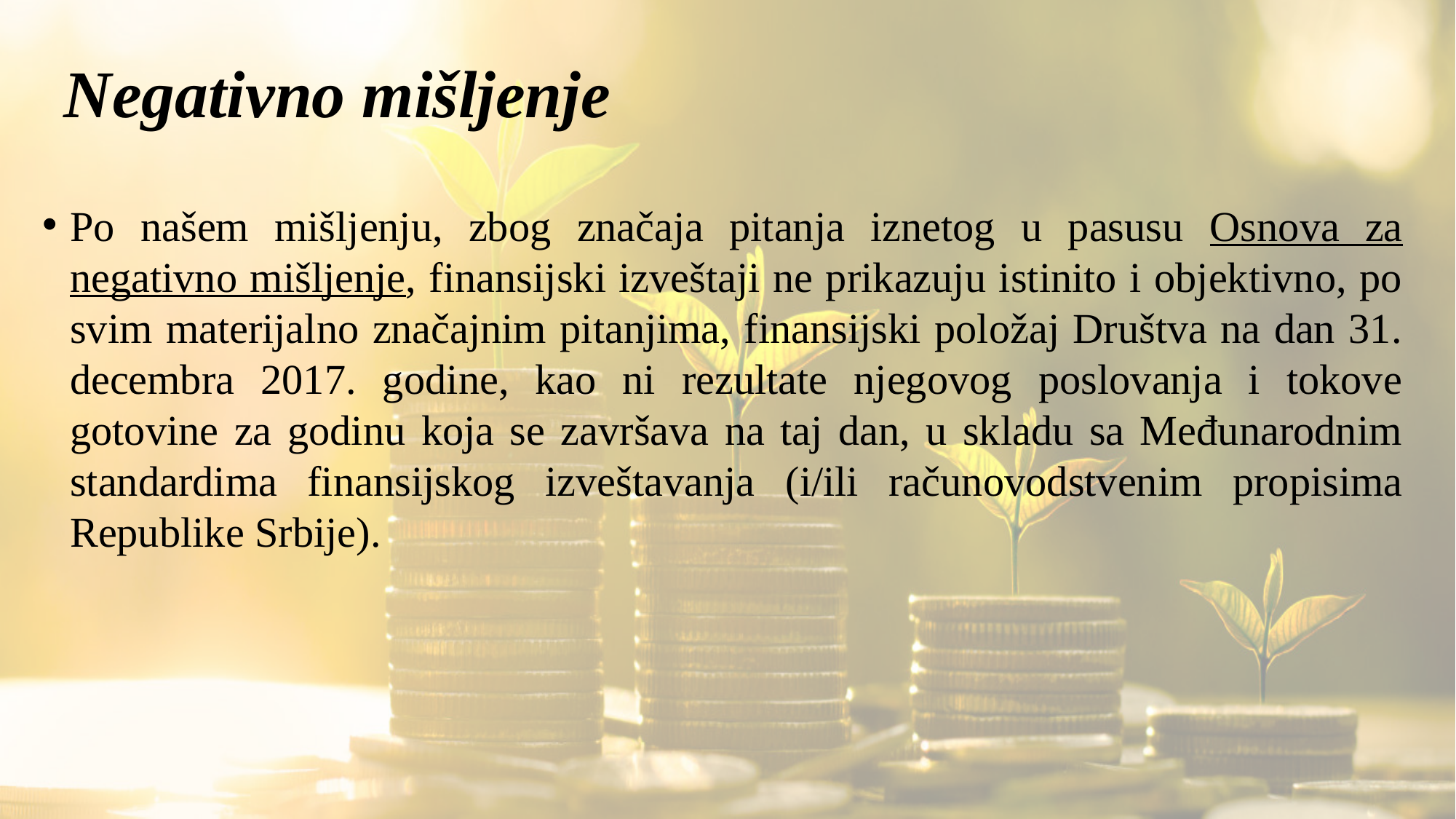

# Negativno mišljenje
Po našem mišljenju, zbog značaja pitanja iznetog u pasusu Osnova za negativno mišljenje, finansijski izveštaji ne prikazuju istinito i objektivno, po svim materijalno značajnim pitanjima, finansijski položaj Društva na dan 31. decembra 2017. godine, kao ni rezultate njegovog poslovanja i tokove gotovine za godinu koja se završava na taj dan, u skladu sa Međunarodnim standardima finansijskog izveštavanja (i/ili računovodstvenim propisima Republike Srbije).